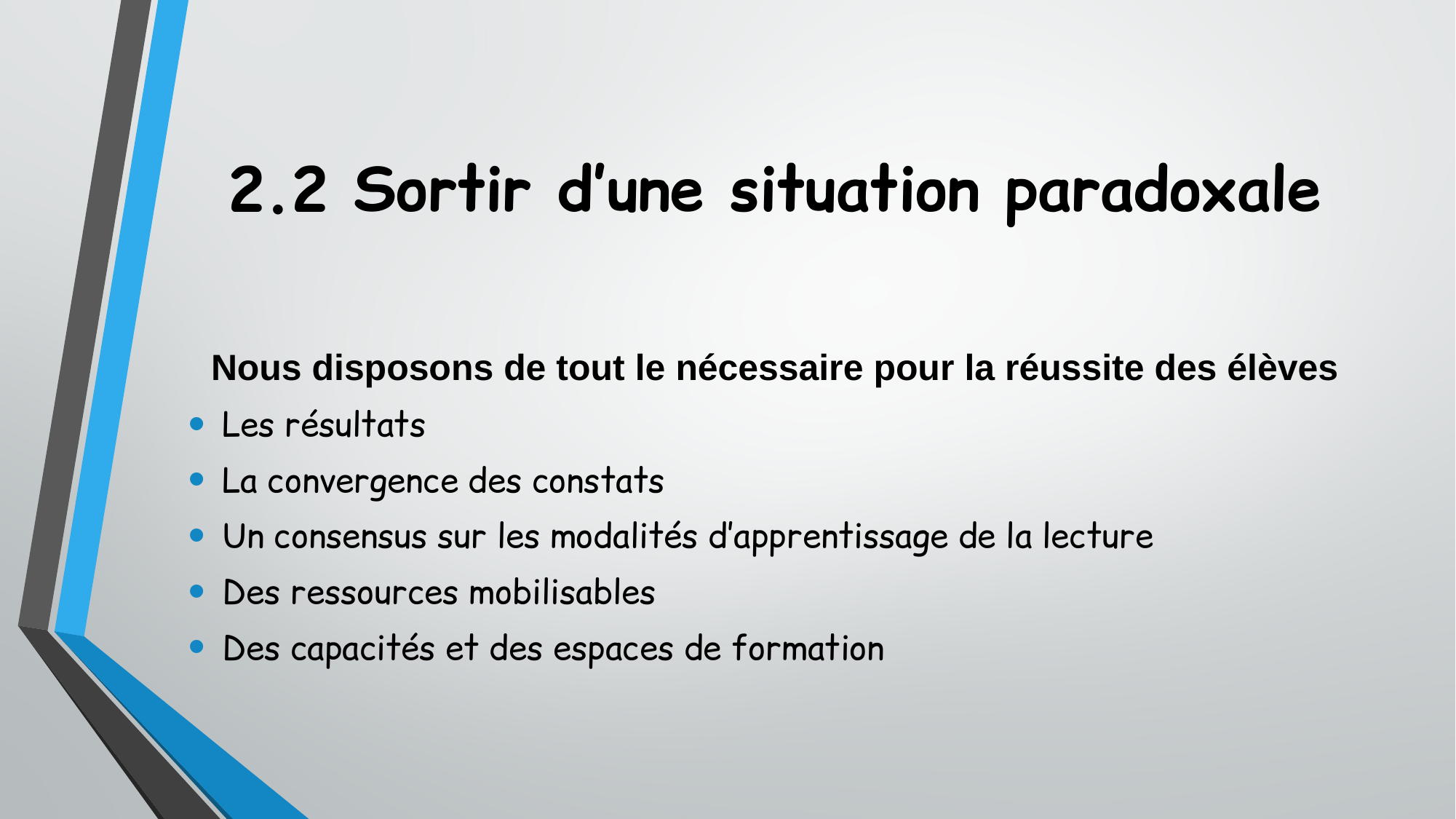

# 2.2 Sortir d’une situation paradoxale
Nous disposons de tout le nécessaire pour la réussite des élèves
Les résultats
La convergence des constats
Un consensus sur les modalités d’apprentissage de la lecture
Des ressources mobilisables
Des capacités et des espaces de formation